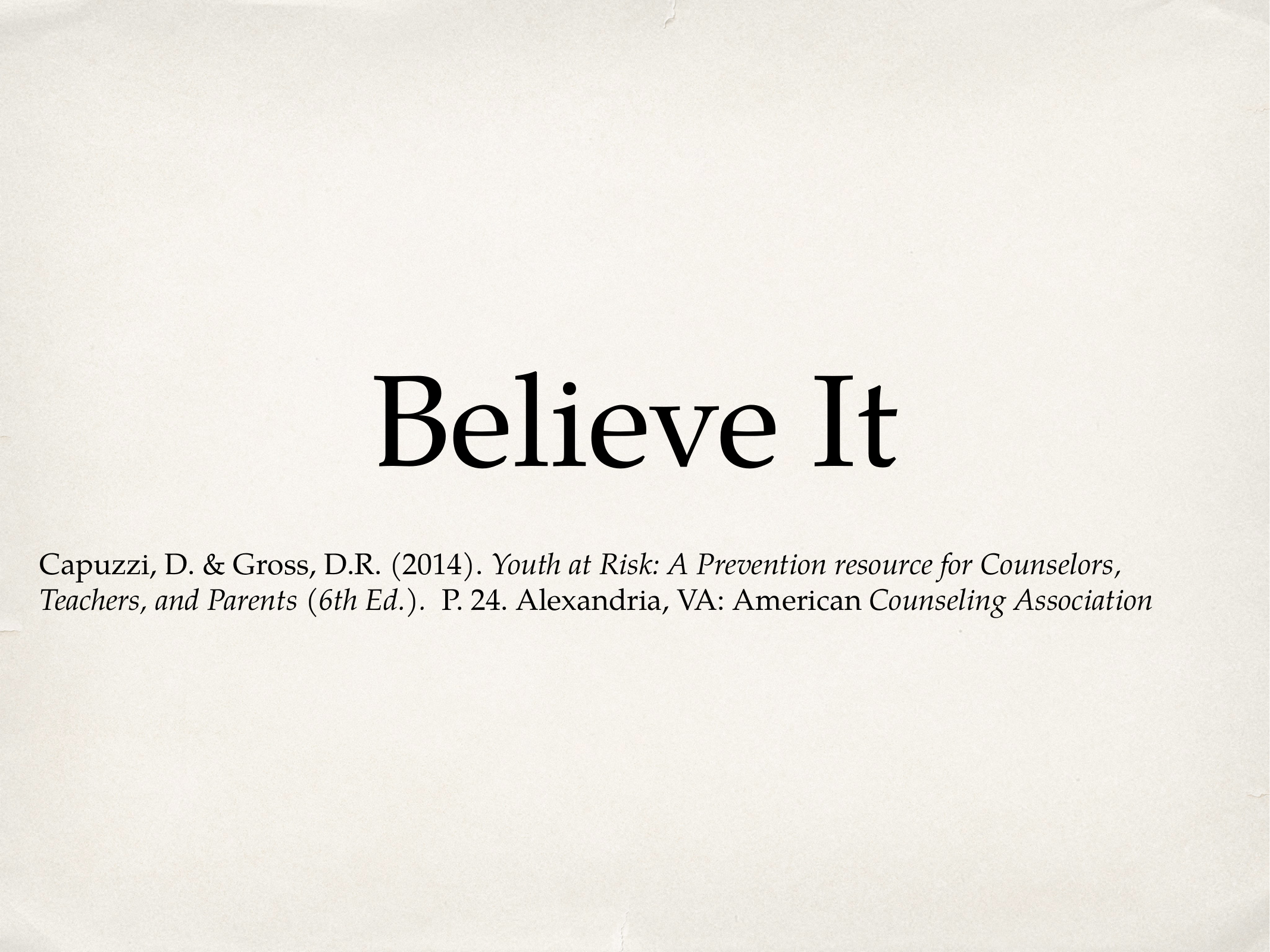

Believe It
Capuzzi, D. & Gross, D.R. (2014). Youth at Risk: A Prevention resource for Counselors, Teachers, and Parents (6th Ed.).  P. 24. Alexandria, VA: American Counseling Association